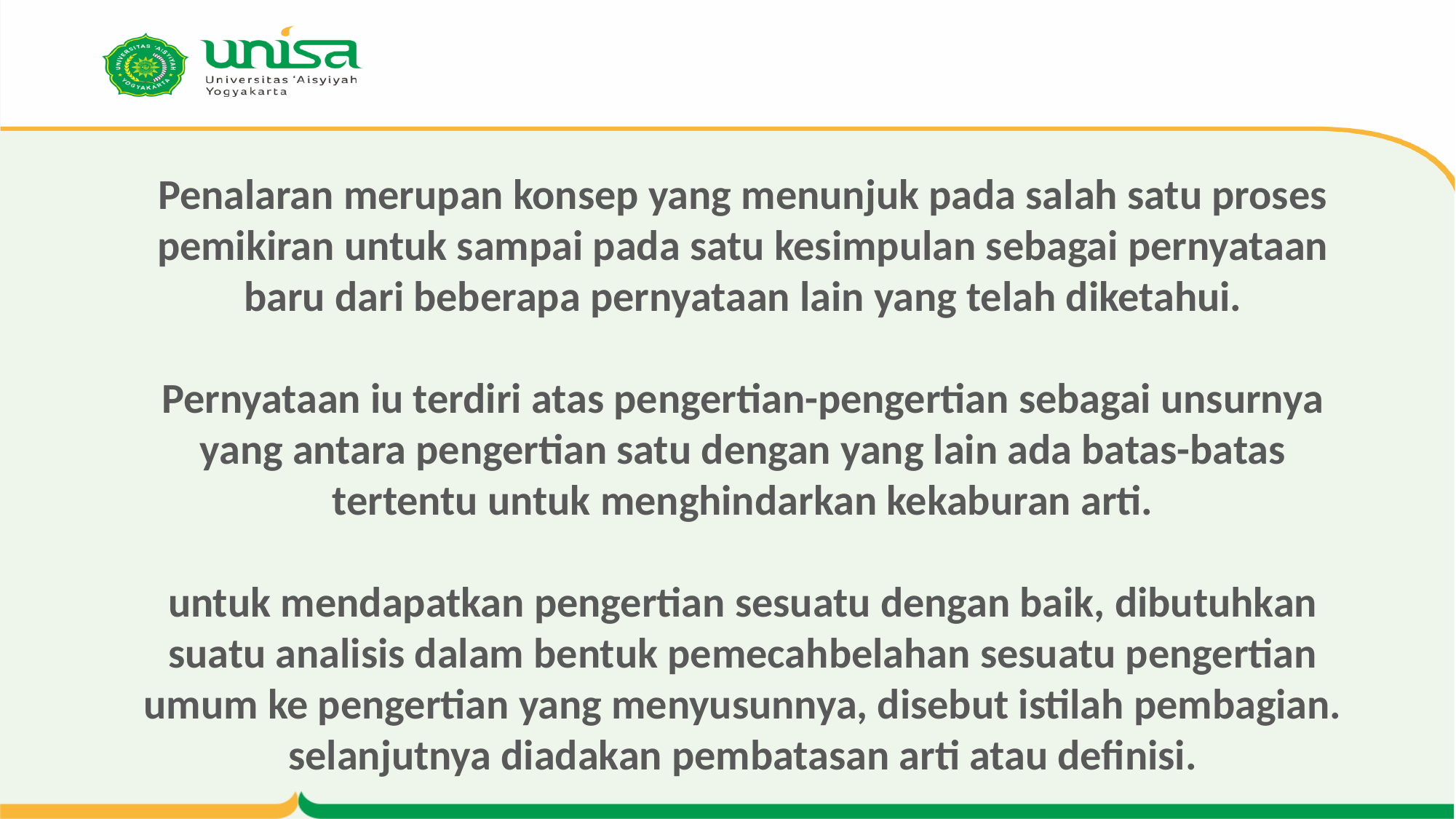

# Penalaran merupan konsep yang menunjuk pada salah satu proses pemikiran untuk sampai pada satu kesimpulan sebagai pernyataan baru dari beberapa pernyataan lain yang telah diketahui. Pernyataan iu terdiri atas pengertian-pengertian sebagai unsurnya yang antara pengertian satu dengan yang lain ada batas-batas tertentu untuk menghindarkan kekaburan arti. untuk mendapatkan pengertian sesuatu dengan baik, dibutuhkan suatu analisis dalam bentuk pemecahbelahan sesuatu pengertian umum ke pengertian yang menyusunnya, disebut istilah pembagian. selanjutnya diadakan pembatasan arti atau definisi.